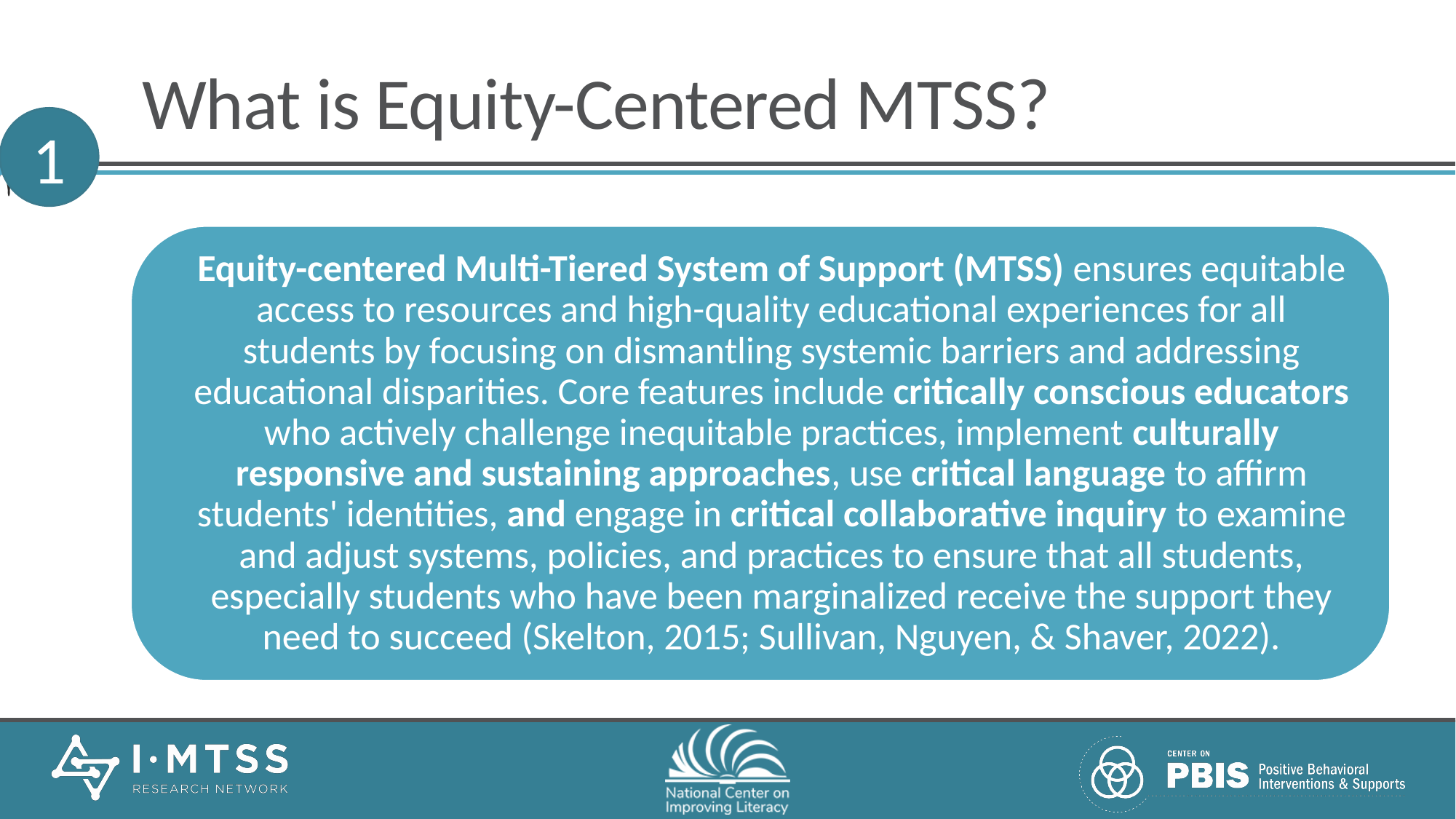

# What is Equity-Centered MTSS?
1
Equity-centered Multi-Tiered System of Support (MTSS) ensures equitable access to resources and high-quality educational experiences for all students by focusing on dismantling systemic barriers and addressing educational disparities. Core features include critically conscious educators who actively challenge inequitable practices, implement culturally responsive and sustaining approaches, use critical language to affirm students' identities, and engage in critical collaborative inquiry to examine and adjust systems, policies, and practices to ensure that all students, especially students who have been marginalized receive the support they need to succeed (Skelton, 2015; Sullivan, Nguyen, & Shaver, 2022).
Equity-centered Multi-Tiered System of Support (MTSS) is a process focused on equitable access to resources for historically marginalized groups, aiming to dismantle systemic barriers and address educational disparities. It begins with critically conscious educators who challenge inequitable practices and implement culturally responsive and sustaining practices to affirm students' identities. Through critical language use and critical collaborative inquiry, educators and the school community reflect and work together to adjust practices and ensure all students, particularly the most vulnerable, receive the support they need to succeed (Skelton, 2015; Sullivan, Nguyen, & Shaver, 2022).